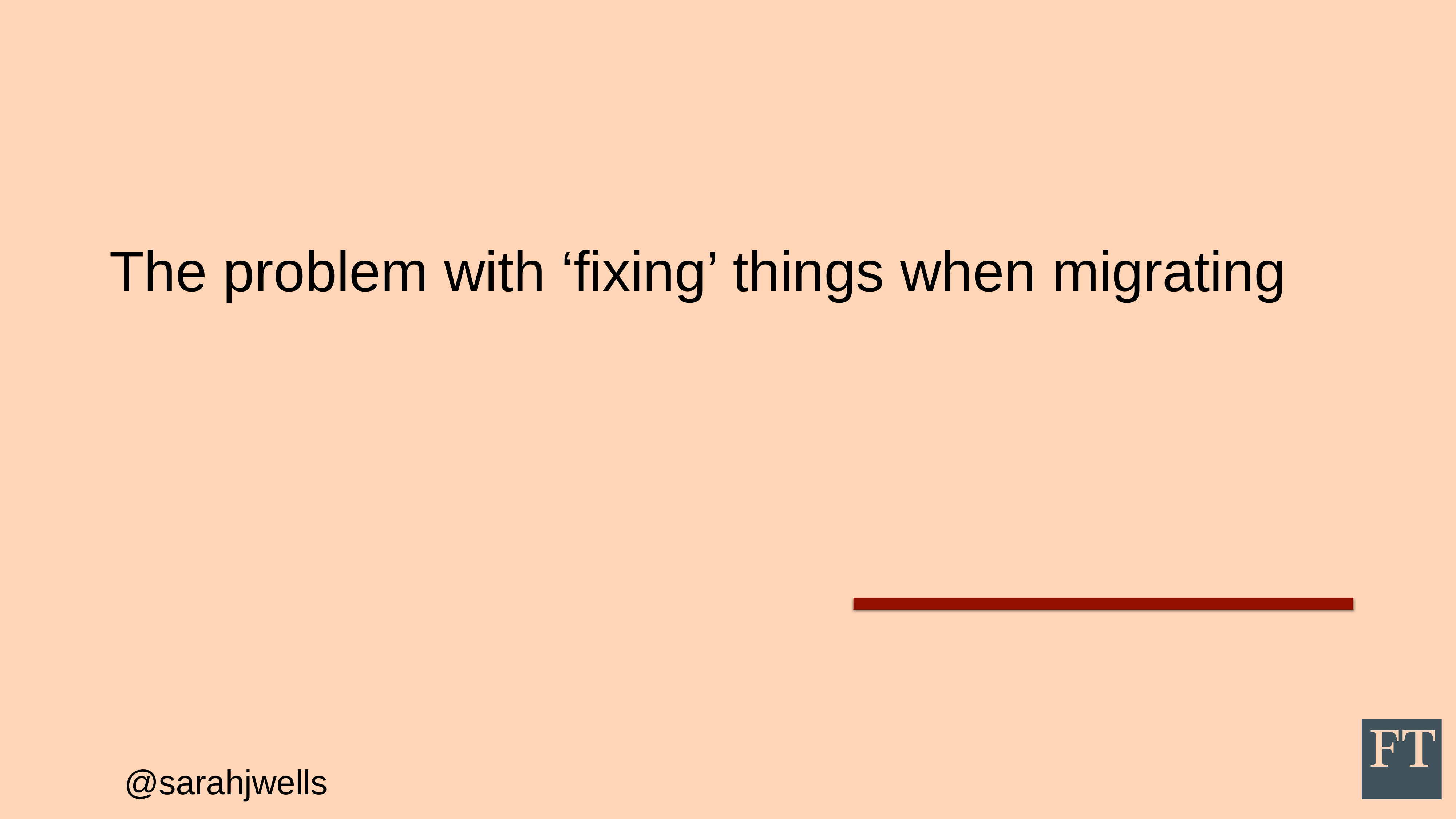

# The problem with ‘fixing’ things when migrating